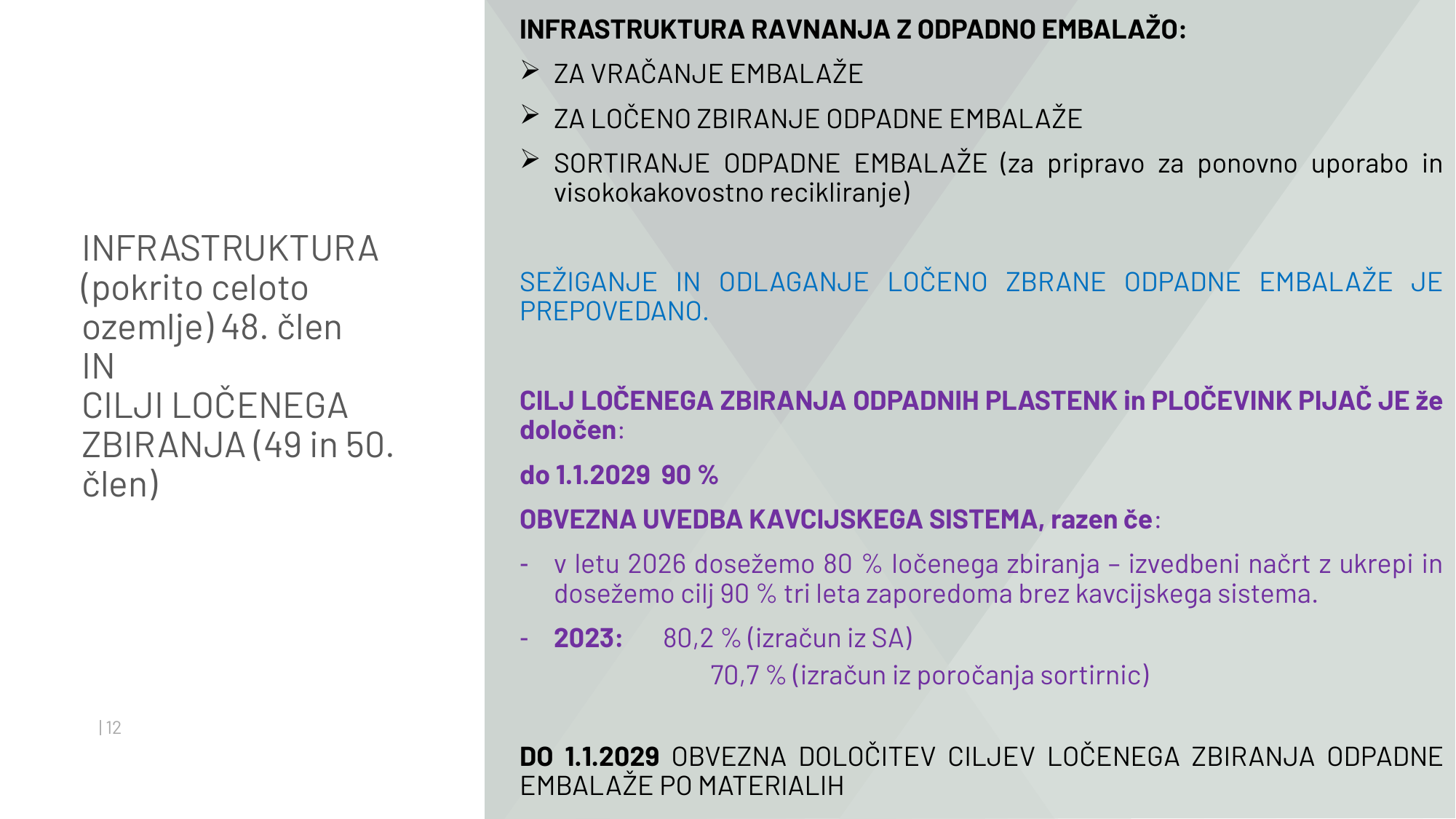

INFRASTRUKTURA RAVNANJA Z ODPADNO EMBALAŽO:
ZA VRAČANJE EMBALAŽE
ZA LOČENO ZBIRANJE ODPADNE EMBALAŽE
SORTIRANJE ODPADNE EMBALAŽE (za pripravo za ponovno uporabo in visokokakovostno recikliranje)

SEŽIGANJE IN ODLAGANJE LOČENO ZBRANE ODPADNE EMBALAŽE JE PREPOVEDANO.

CILJ LOČENEGA ZBIRANJA ODPADNIH PLASTENK in PLOČEVINK PIJAČ JE že določen:
do 1.1.2029  90 %
OBVEZNA UVEDBA KAVCIJSKEGA SISTEMA, razen če:
v letu 2026 dosežemo 80 % ločenega zbiranja – izvedbeni načrt z ukrepi in dosežemo cilj 90 % tri leta zaporedoma brez kavcijskega sistema.
2023:	80,2 % (izračun iz SA)
   	70,7 % (izračun iz poročanja sortirnic)

DO 1.1.2029 OBVEZNA DOLOČITEV CILJEV LOČENEGA ZBIRANJA ODPADNE EMBALAŽE PO MATERIALIH
INFRASTRUKTURA
(pokrito celoto ozemlje) 48. člen
IN
CILJI LOČENEGA ZBIRANJA (49 in 50. člen)
| 12